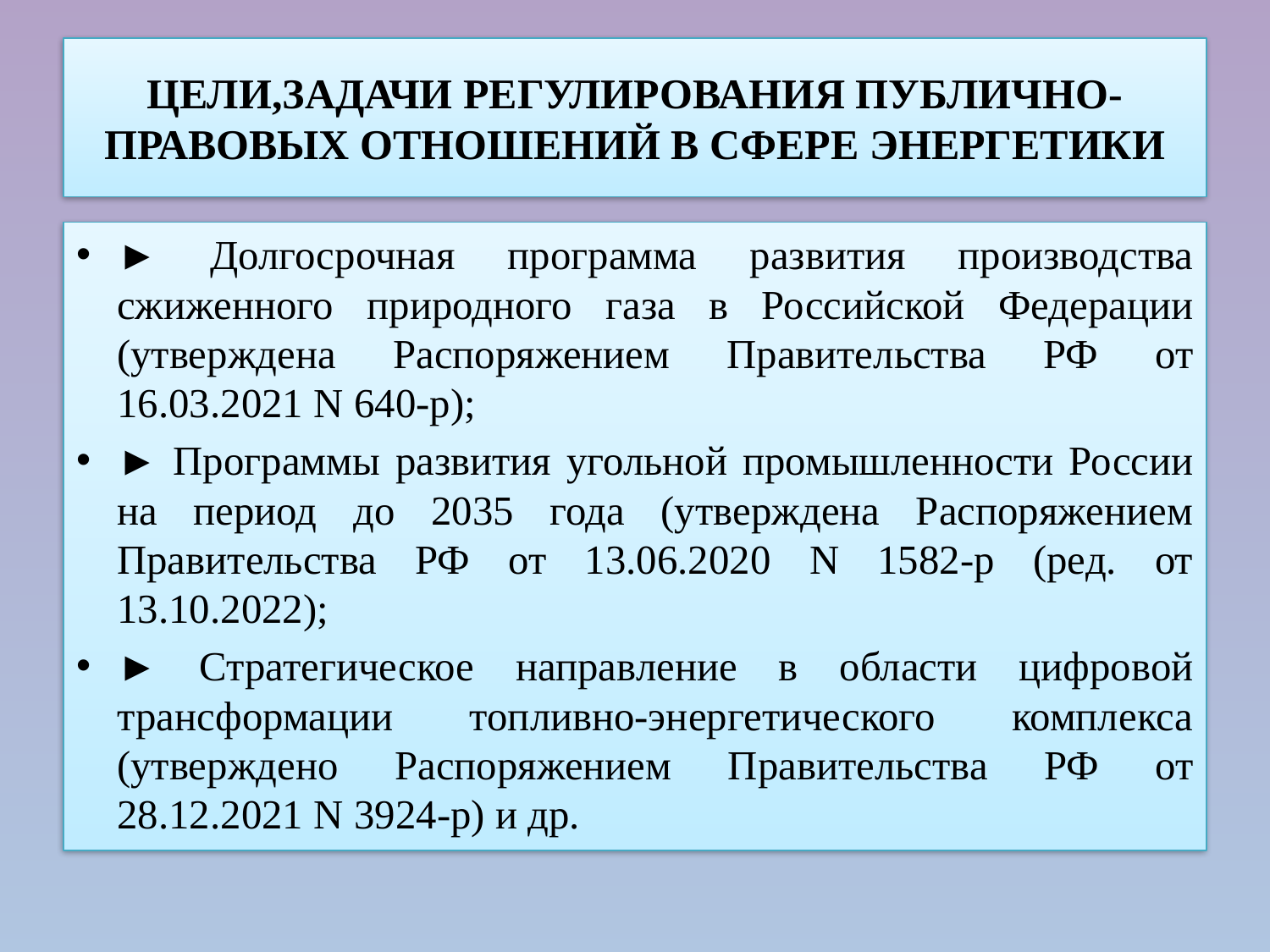

# ЦЕЛИ,ЗАДАЧИ РЕГУЛИРОВАНИЯ ПУБЛИЧНО-ПРАВОВЫХ ОТНОШЕНИЙ В СФЕРЕ ЭНЕРГЕТИКИ
► Долгосрочная программа развития производства сжиженного природного газа в Российской Федерации (утверждена Распоряжением Правительства РФ от 16.03.2021 N 640-р);
► Программы развития угольной промышленности России на период до 2035 года (утверждена Распоряжением Правительства РФ от 13.06.2020 N 1582-р (ред. от 13.10.2022);
► Стратегическое направление в области цифровой трансформации топливно-энергетического комплекса (утверждено Распоряжением Правительства РФ от 28.12.2021 N 3924-р) и др.